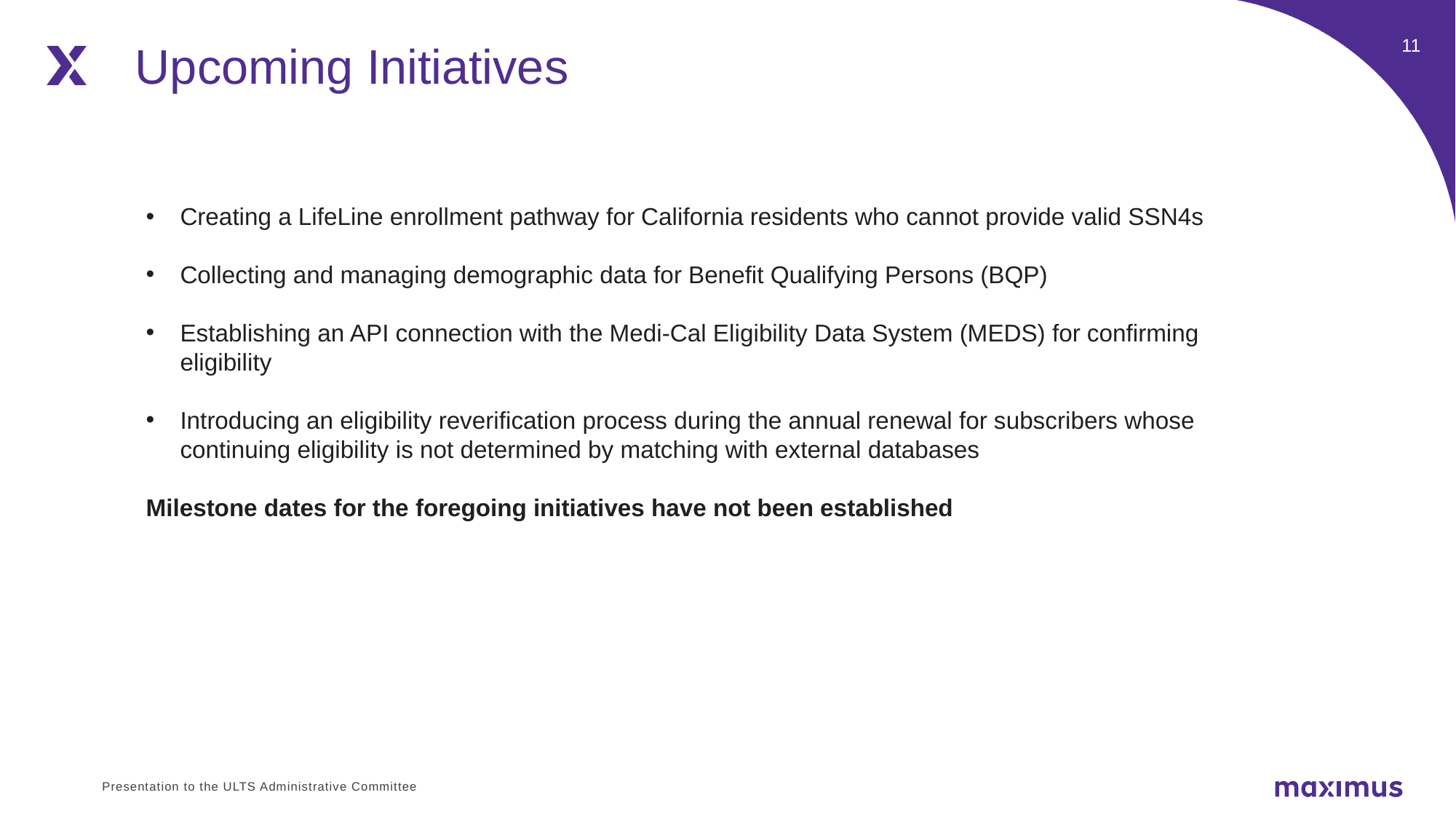

Upcoming Initiatives
Creating a LifeLine enrollment pathway for California residents who cannot provide valid SSN4s

Collecting and managing demographic data for Benefit Qualifying Persons (BQP)

Establishing an API connection with the Medi-Cal Eligibility Data System (MEDS) for confirming eligibility

Introducing an eligibility reverification process during the annual renewal for subscribers whose continuing eligibility is not determined by matching with external databases

Milestone dates for the foregoing initiatives have not been established